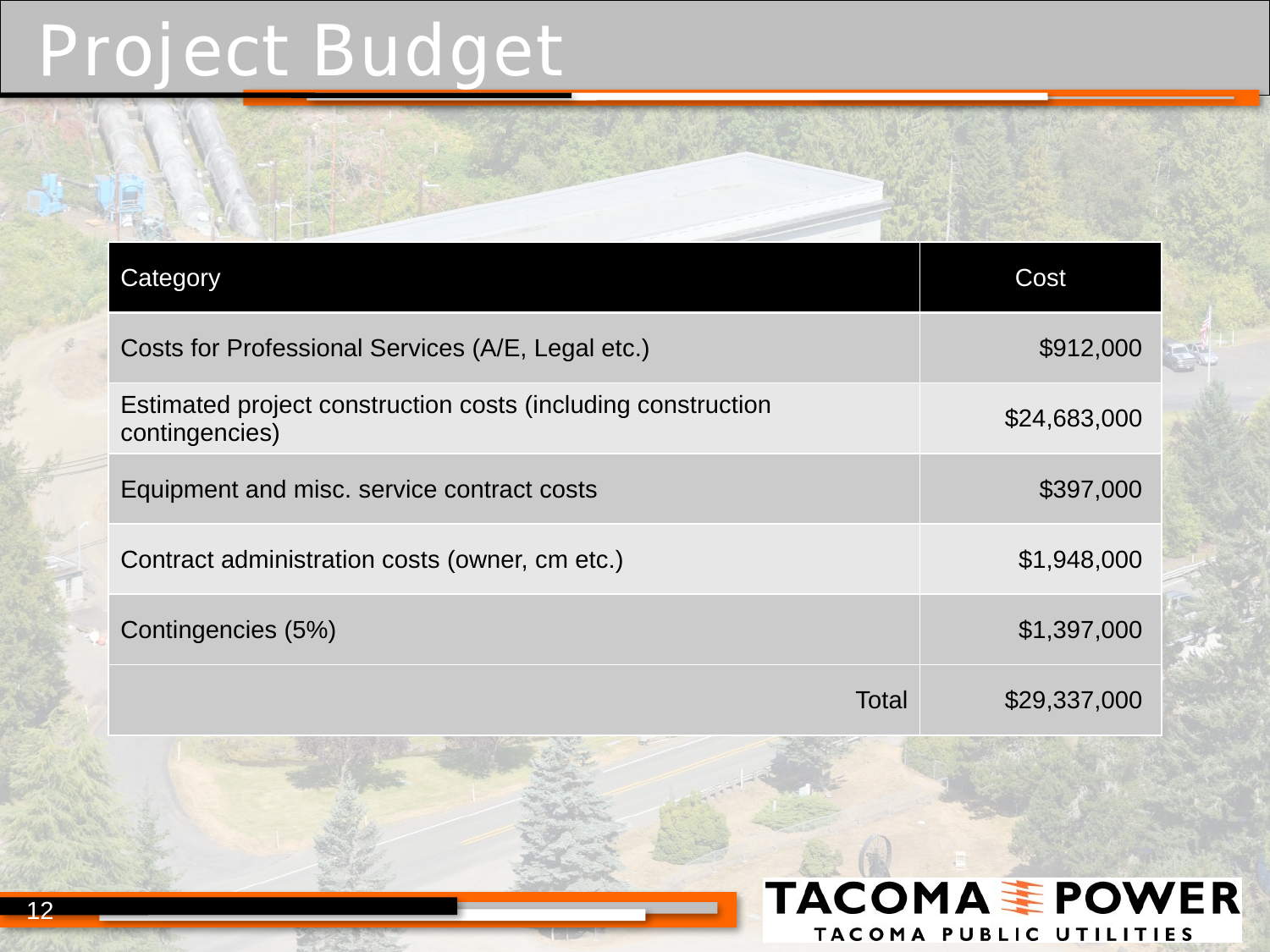

# Project Budget
| Category | Cost |
| --- | --- |
| Costs for Professional Services (A/E, Legal etc.) | $912,000 |
| Estimated project construction costs (including construction contingencies) | $24,683,000 |
| Equipment and misc. service contract costs | $397,000 |
| Contract administration costs (owner, cm etc.) | $1,948,000 |
| Contingencies (5%) | $1,397,000 |
| Total | $29,337,000 |
12